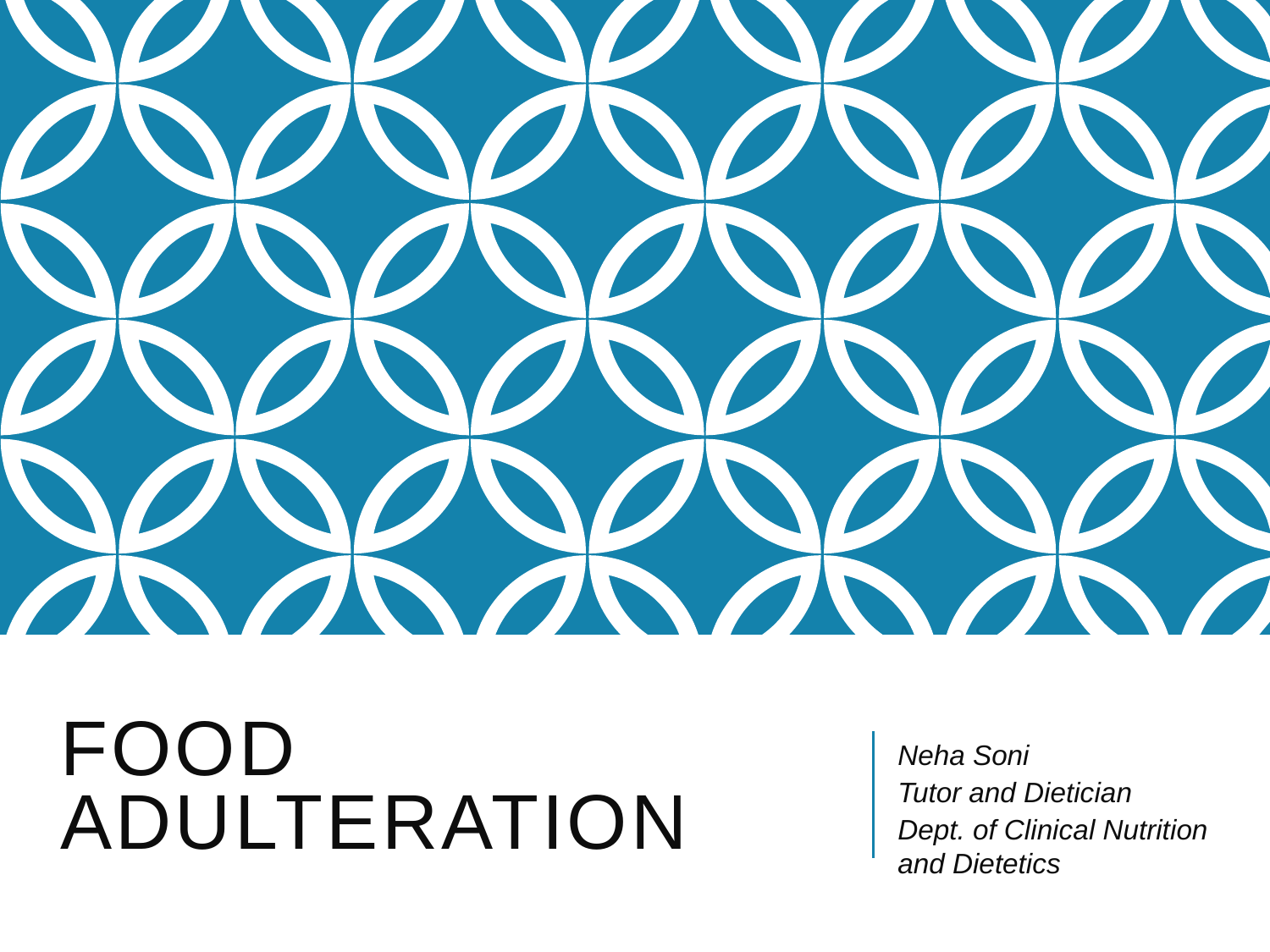

# Food Adulteration
Neha Soni
Tutor and Dietician
Dept. of Clinical Nutrition and Dietetics